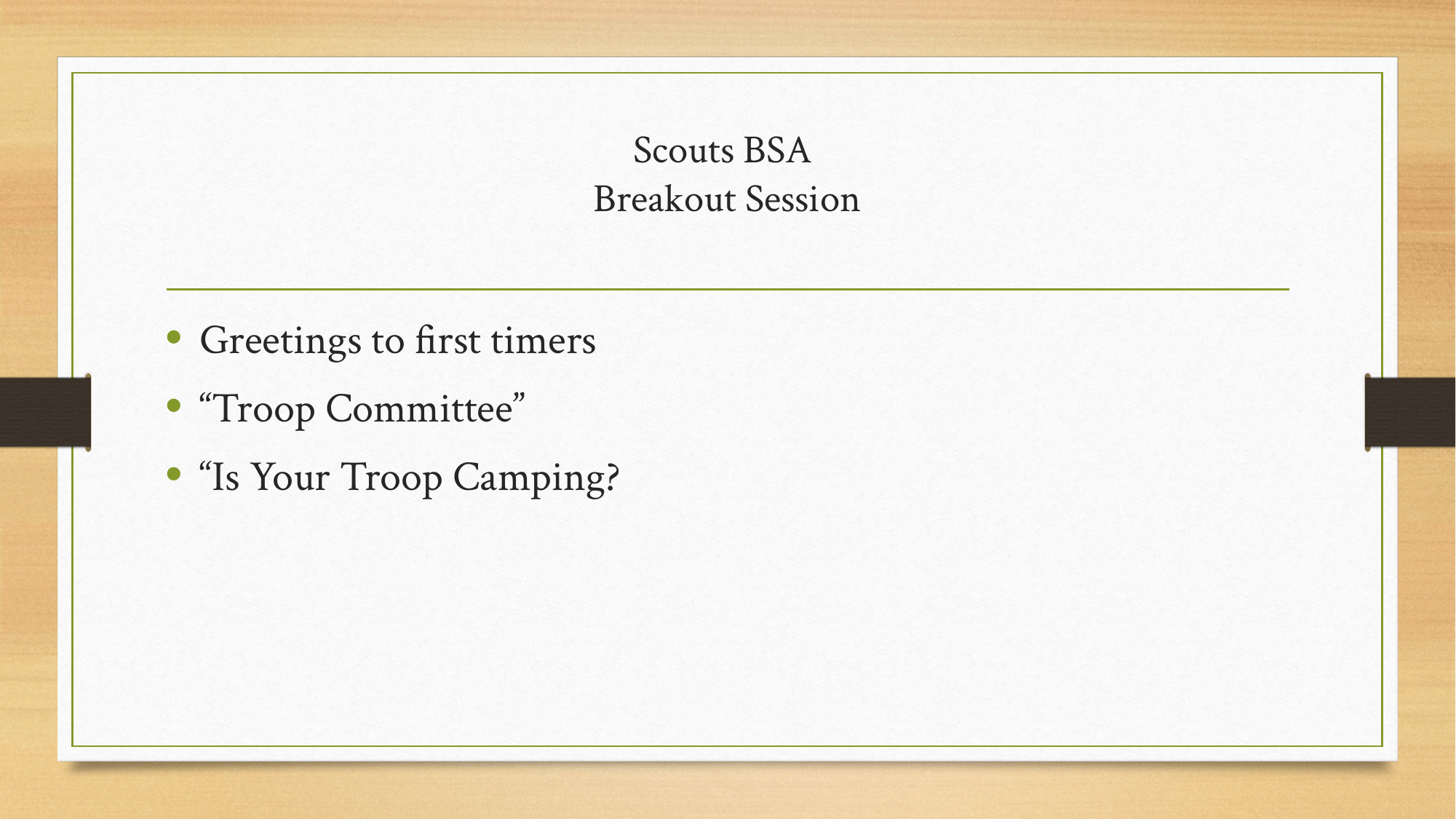

# Scouts BSA Breakout Session
Greetings to first timers
“Troop Committee”
“Is Your Troop Camping?